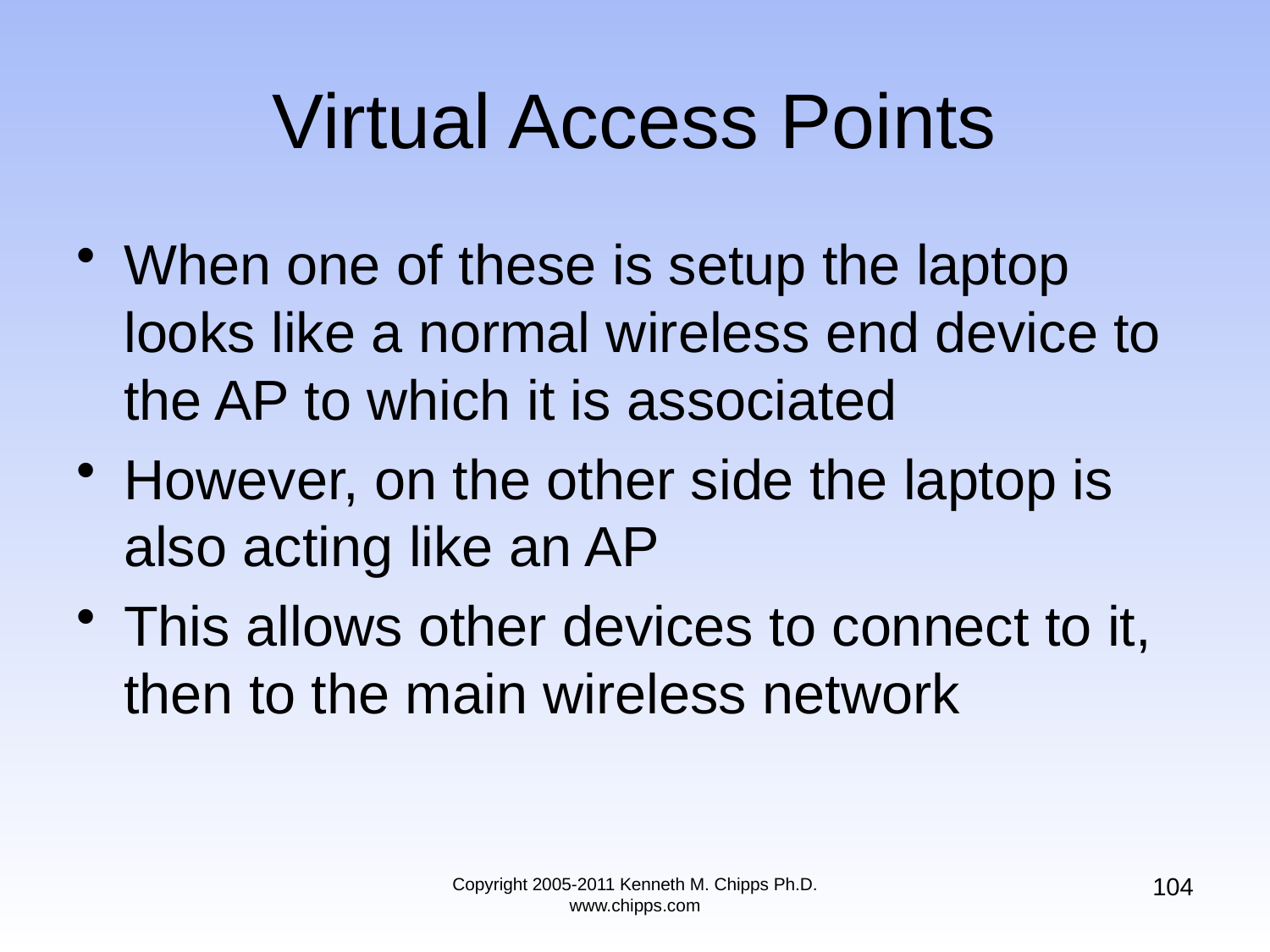

# Virtual Access Points
When one of these is setup the laptop looks like a normal wireless end device to the AP to which it is associated
However, on the other side the laptop is also acting like an AP
This allows other devices to connect to it, then to the main wireless network
104
Copyright 2005-2011 Kenneth M. Chipps Ph.D. www.chipps.com